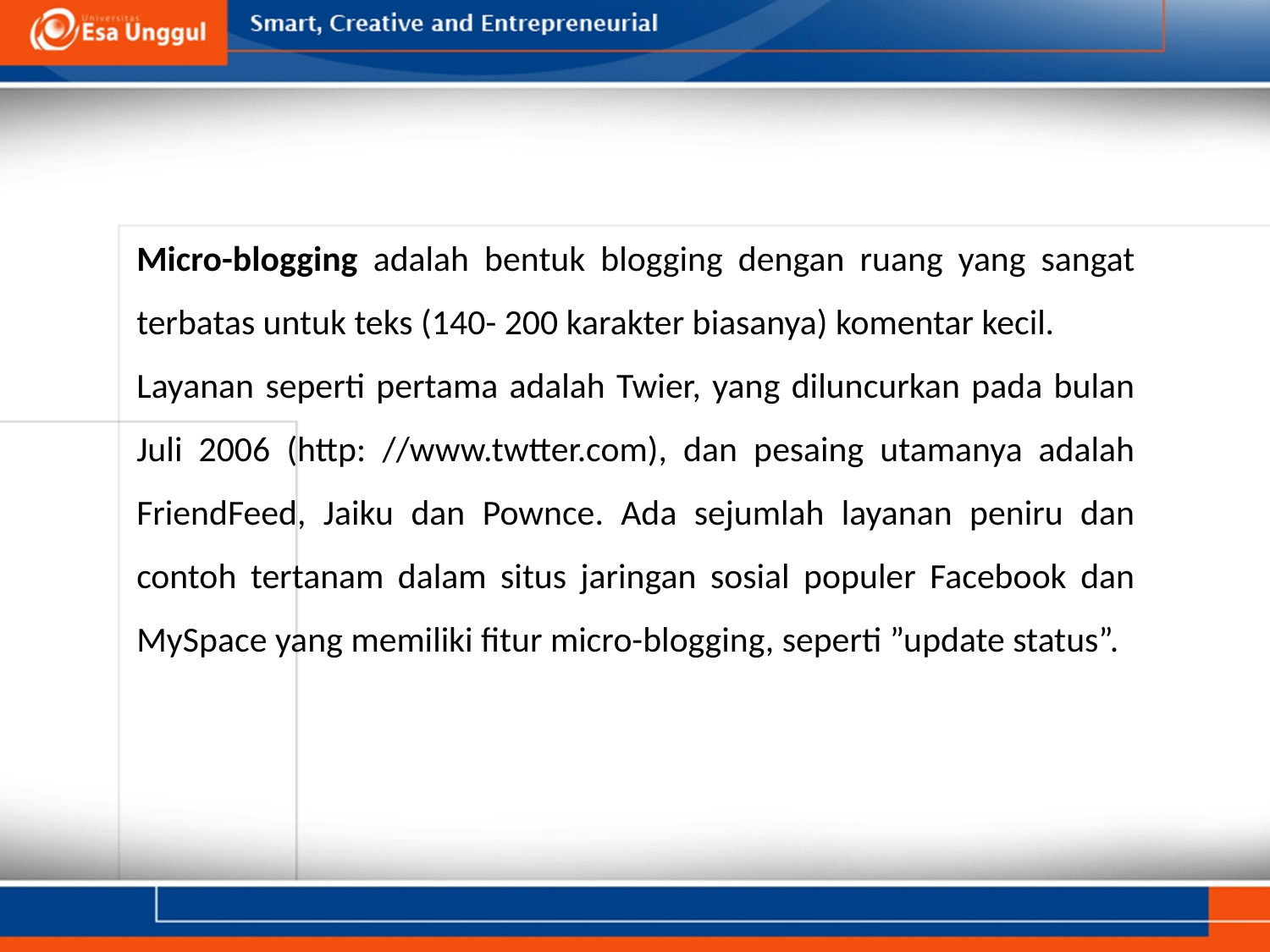

Micro-blogging adalah bentuk blogging dengan ruang yang sangat terbatas untuk teks (140- 200 karakter biasanya) komentar kecil.
Layanan seperti pertama adalah Twier, yang diluncurkan pada bulan Juli 2006 (http: //www.twtter.com), dan pesaing utamanya adalah FriendFeed, Jaiku dan Pownce. Ada sejumlah layanan peniru dan contoh tertanam dalam situs jaringan sosial populer Facebook dan MySpace yang memiliki fitur micro-blogging, seperti ”update status”.